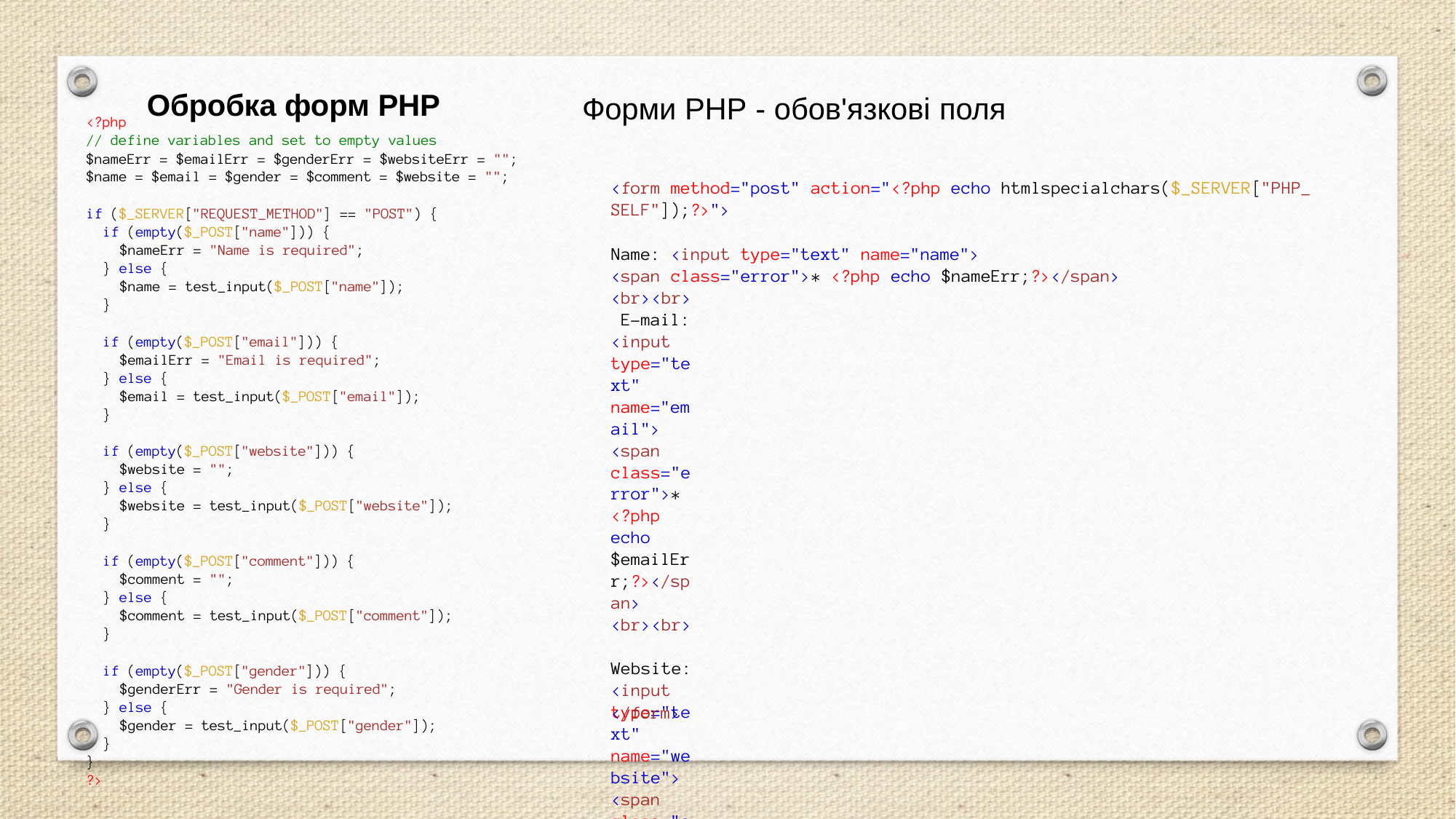

# Обробка форм PHP
Форми PHP - обов'язкові поля
<?php
// define variables and set to empty values
$nameErr = $emailErr = $genderErr = $websiteErr = "";
$name = $email = $gender = $comment = $website = "";

if ($_SERVER["REQUEST_METHOD"] == "POST") {
if (empty($_POST["name"])) {
$nameErr = "Name is required";
} else {
$name = test_input($_POST["name"]);
}

if (empty($_POST["email"])) {
$emailErr = "Email is required";
} else {
$email = test_input($_POST["email"]);
}

if (empty($_POST["website"])) {
$website = "";
} else {
$website = test_input($_POST["website"]);
}

if (empty($_POST["comment"])) {
$comment = "";
} else {
$comment = test_input($_POST["comment"]);
}

if (empty($_POST["gender"])) {
$genderErr = "Gender is required";
} else {
$gender = test_input($_POST["gender"]);
}
}
?>
<form method="post" action="<?php echo htmlspecialchars($_SERVER["PHP_
SELF"]);?>">

Name: <input type="text" name="name">
<span class="error">* <?php echo $nameErr;?></span>
<br><br>  E-mail:
<input type="text" name="email">
<span class="error">* <?php echo $emailErr;?></span>
<br><br>  Website:
<input type="text" name="website">
<span class="error"><?php echo $websiteErr;?></span>
<br><br>
Comment: <textarea name="comment" rows="5" cols="40"></textarea>
<br><br>  Gender:
<input type="radio" name="gender" value="female">Female
<input type="radio" name="gender" value="male">Male
<input type="radio" name="gender" value="other">Other
<span class="error">* <?php echo $genderErr;?></span>
<br><br>
<input type="submit" name="submit" value="Submit">
</form>